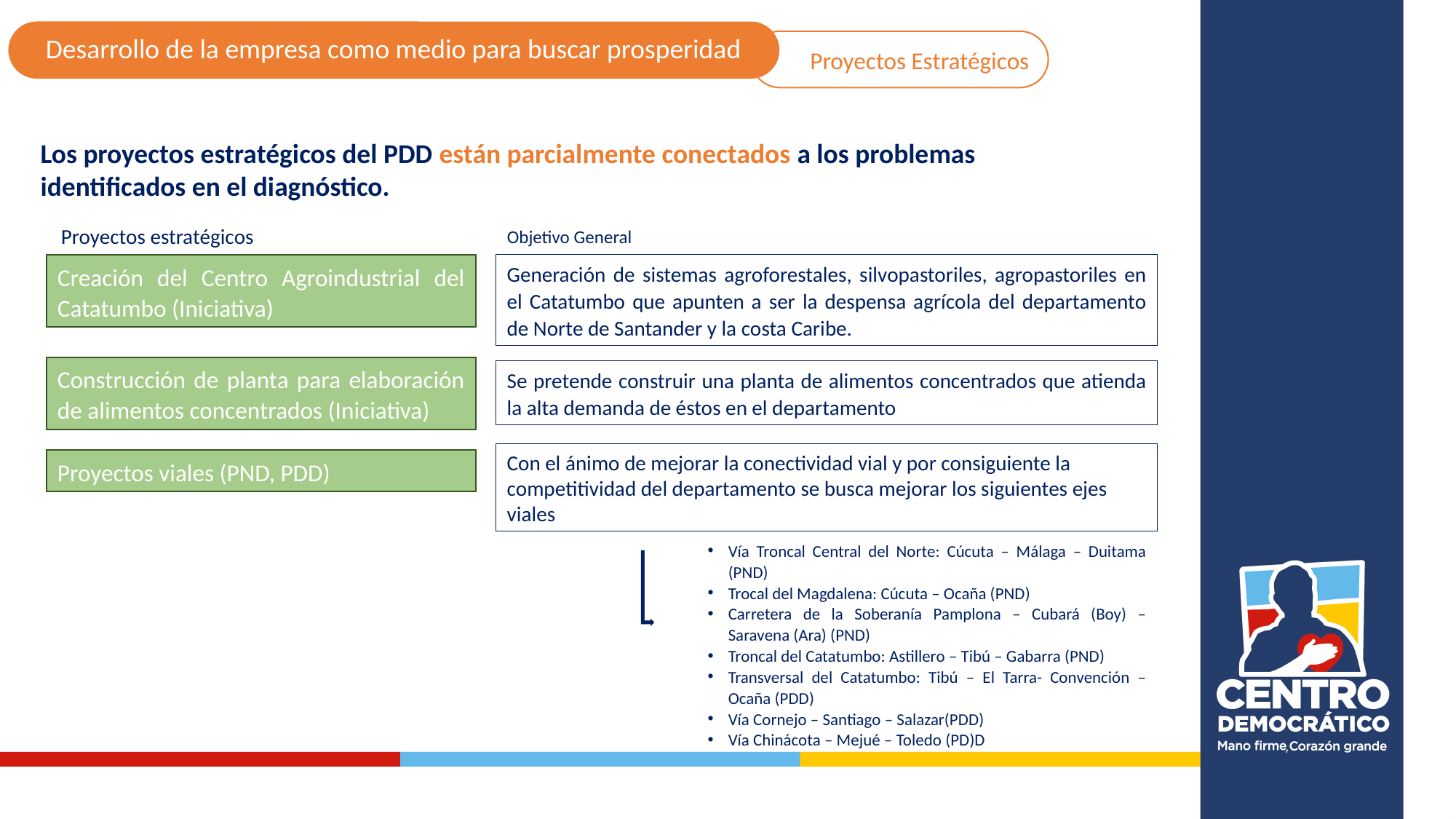

Desarrollo de la empresa como medio para buscar prosperidad
Proyectos Estratégicos
Los proyectos estratégicos del PDD están parcialmente conectados a los problemas identificados en el diagnóstico.
Proyectos estratégicos
Objetivo General
Generación de sistemas agroforestales, silvopastoriles, agropastoriles en el Catatumbo que apunten a ser la despensa agrícola del departamento de Norte de Santander y la costa Caribe.
Creación del Centro Agroindustrial del Catatumbo (Iniciativa)
Construcción de planta para elaboración de alimentos concentrados (Iniciativa)
Se pretende construir una planta de alimentos concentrados que atienda la alta demanda de éstos en el departamento
Con el ánimo de mejorar la conectividad vial y por consiguiente la competitividad del departamento se busca mejorar los siguientes ejes viales
Proyectos viales (PND, PDD)
Vía Troncal Central del Norte: Cúcuta – Málaga – Duitama (PND)
Trocal del Magdalena: Cúcuta – Ocaña (PND)
Carretera de la Soberanía Pamplona – Cubará (Boy) – Saravena (Ara) (PND)
Troncal del Catatumbo: Astillero – Tibú – Gabarra (PND)
Transversal del Catatumbo: Tibú – El Tarra- Convención – Ocaña (PDD)
Vía Cornejo – Santiago – Salazar(PDD)
Vía Chinácota – Mejué – Toledo (PD)D